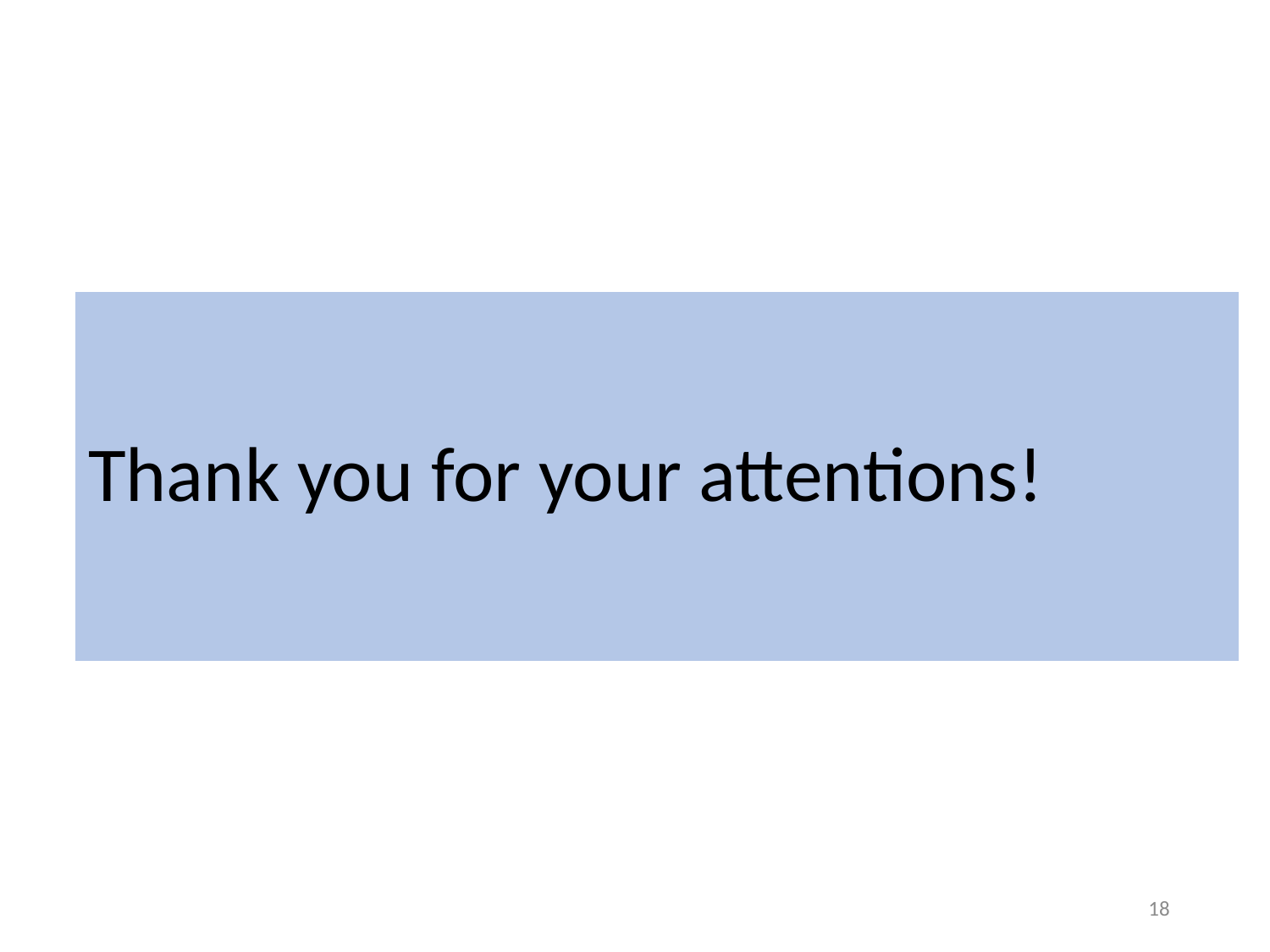

# Thank you for your attentions!
18